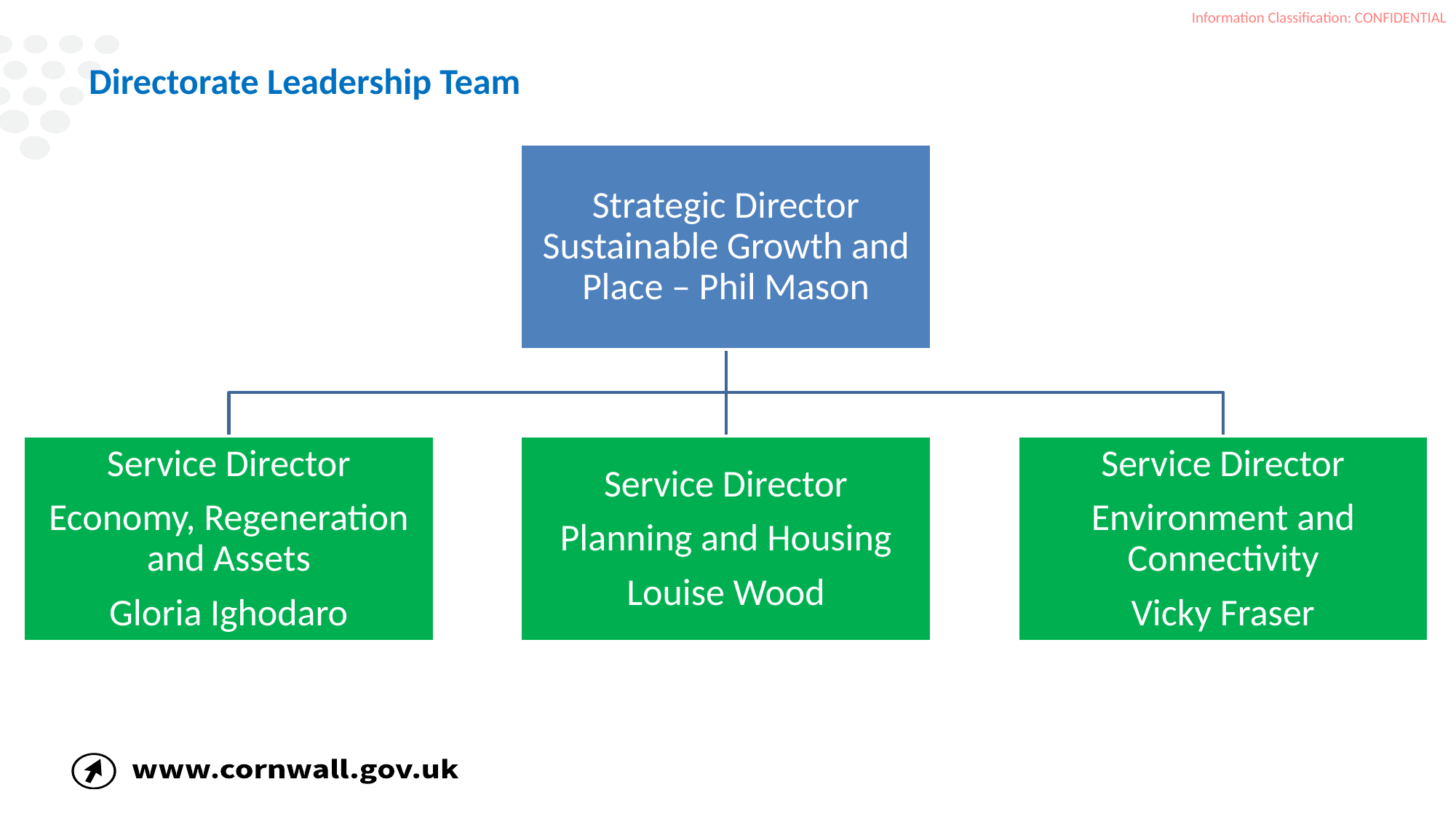

Strategic Director Sustainable Growth and Place – Phil Mason
Service Director
Economy, Regeneration and Assets
Gloria Ighodaro
Service Director
Planning and Housing
Louise Wood
Service Director
Environment and Connectivity
Vicky Fraser
Directorate Leadership Team